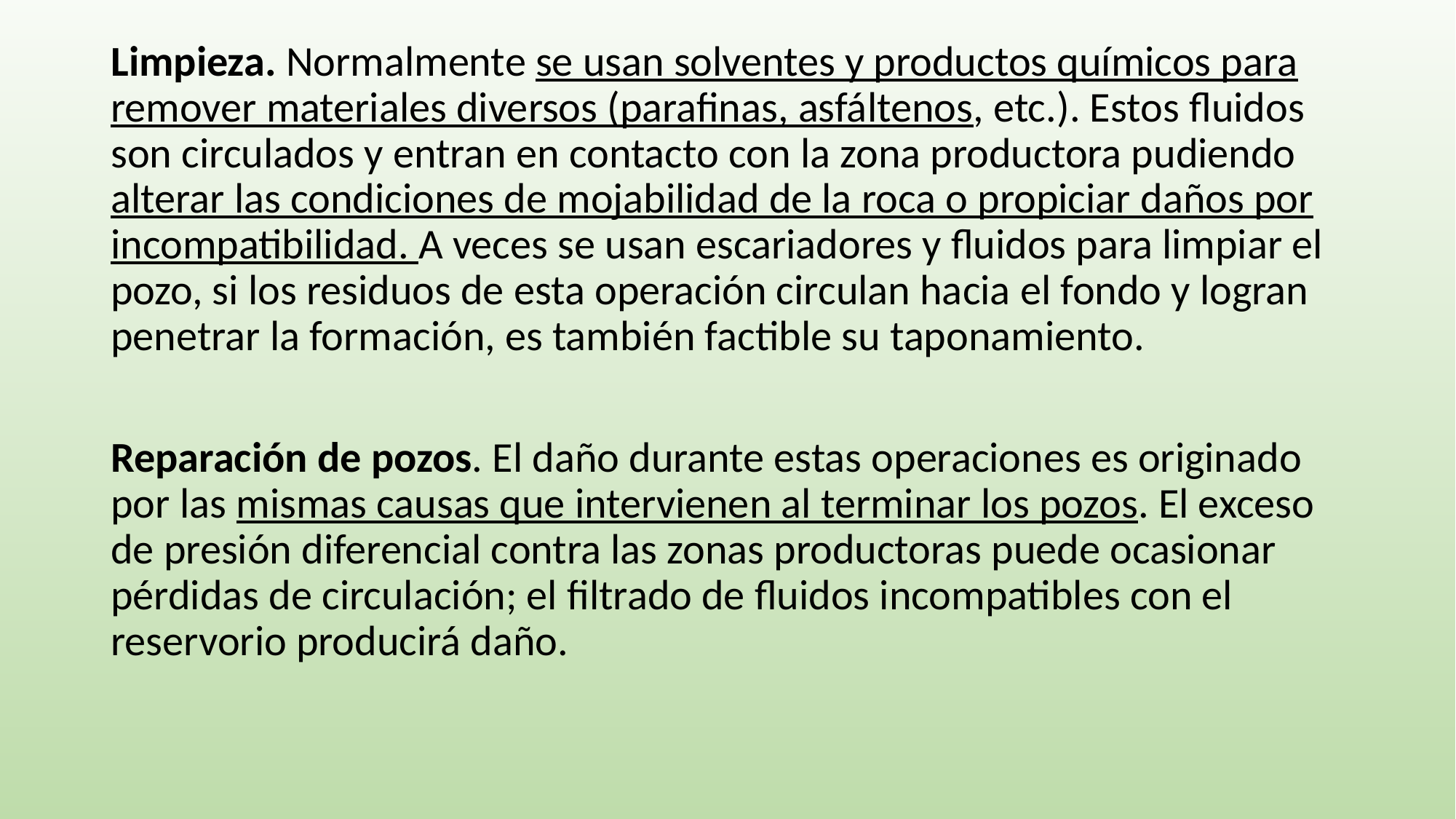

Limpieza. Normalmente se usan solventes y productos químicos para remover materiales diversos (parafinas, asfáltenos, etc.). Estos fluidos son circulados y entran en contacto con la zona productora pudiendo alterar las condiciones de mojabilidad de la roca o propiciar daños por incompatibilidad. A veces se usan escariadores y fluidos para limpiar el pozo, si los residuos de esta operación circulan hacia el fondo y logran penetrar la formación, es también factible su taponamiento.

Reparación de pozos. El daño durante estas operaciones es originado por las mismas causas que intervienen al terminar los pozos. El exceso de presión diferencial contra las zonas productoras puede ocasionar pérdidas de circulación; el filtrado de fluidos incompatibles con el reservorio producirá daño.